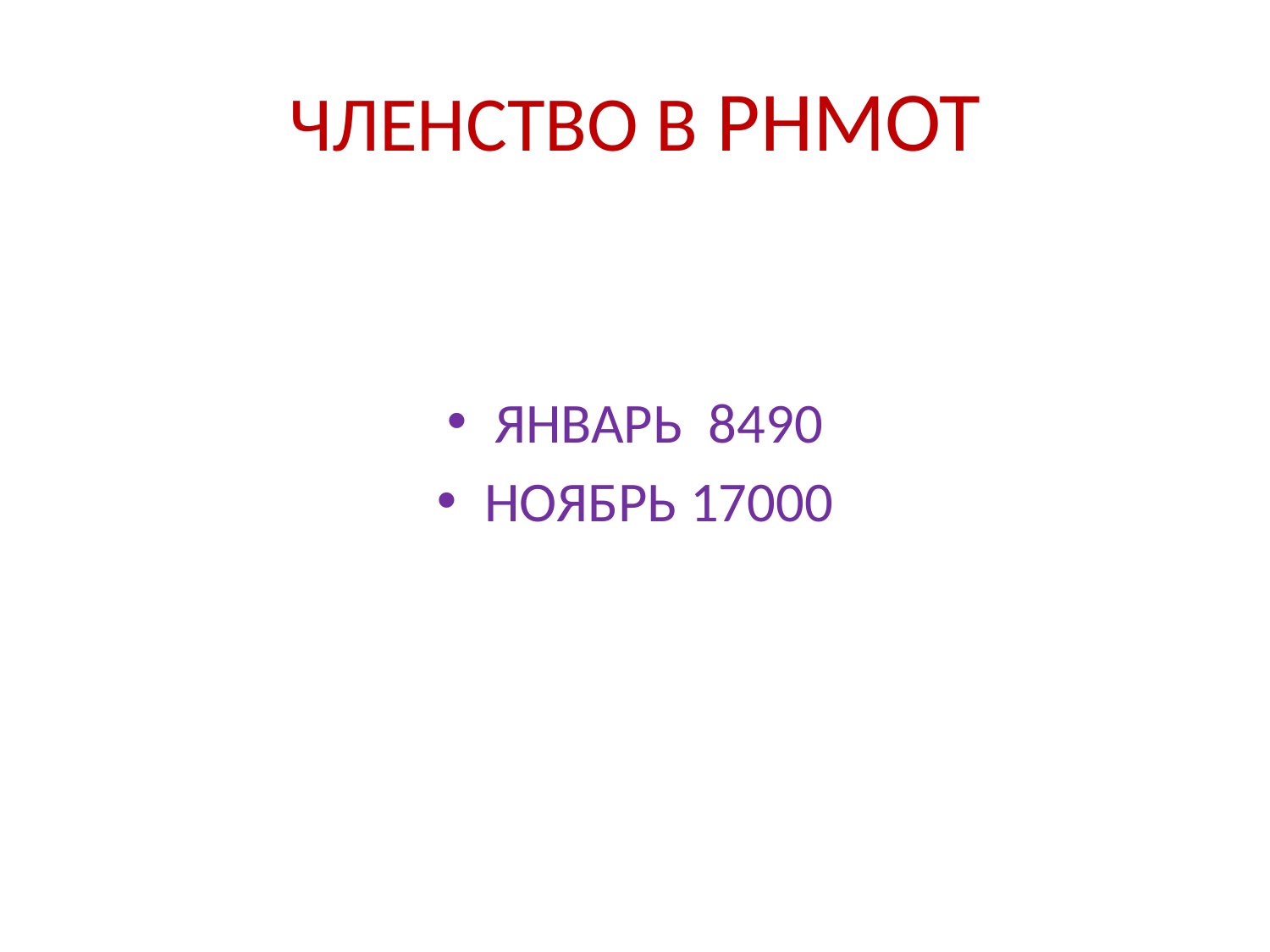

# ЧЛЕНСТВО В РНМОТ

ЯНВАРЬ  8490
НОЯБРЬ 17000